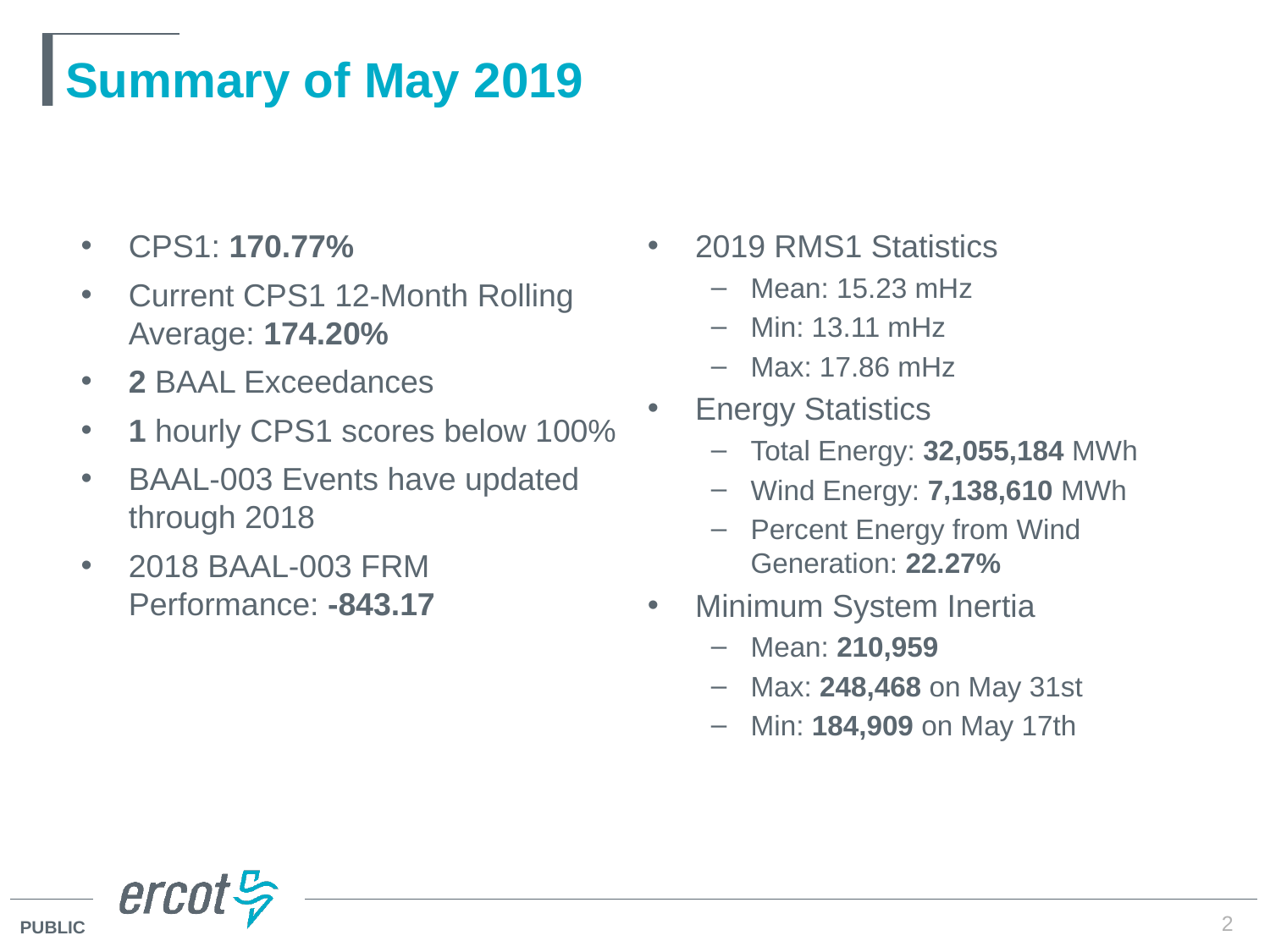

# Summary of May 2019
CPS1: 170.77%
Current CPS1 12-Month Rolling Average: 174.20%
2 BAAL Exceedances
1 hourly CPS1 scores below 100%
BAAL-003 Events have updated through 2018
2018 BAAL-003 FRM Performance: -843.17

2019 RMS1 Statistics
Mean: 15.23 mHz
Min: 13.11 mHz
Max: 17.86 mHz
Energy Statistics
Total Energy: 32,055,184 MWh
Wind Energy: 7,138,610 MWh
Percent Energy from Wind Generation: 22.27%
Minimum System Inertia
Mean: 210,959
Max: 248,468 on May 31st
Min: 184,909 on May 17th

2